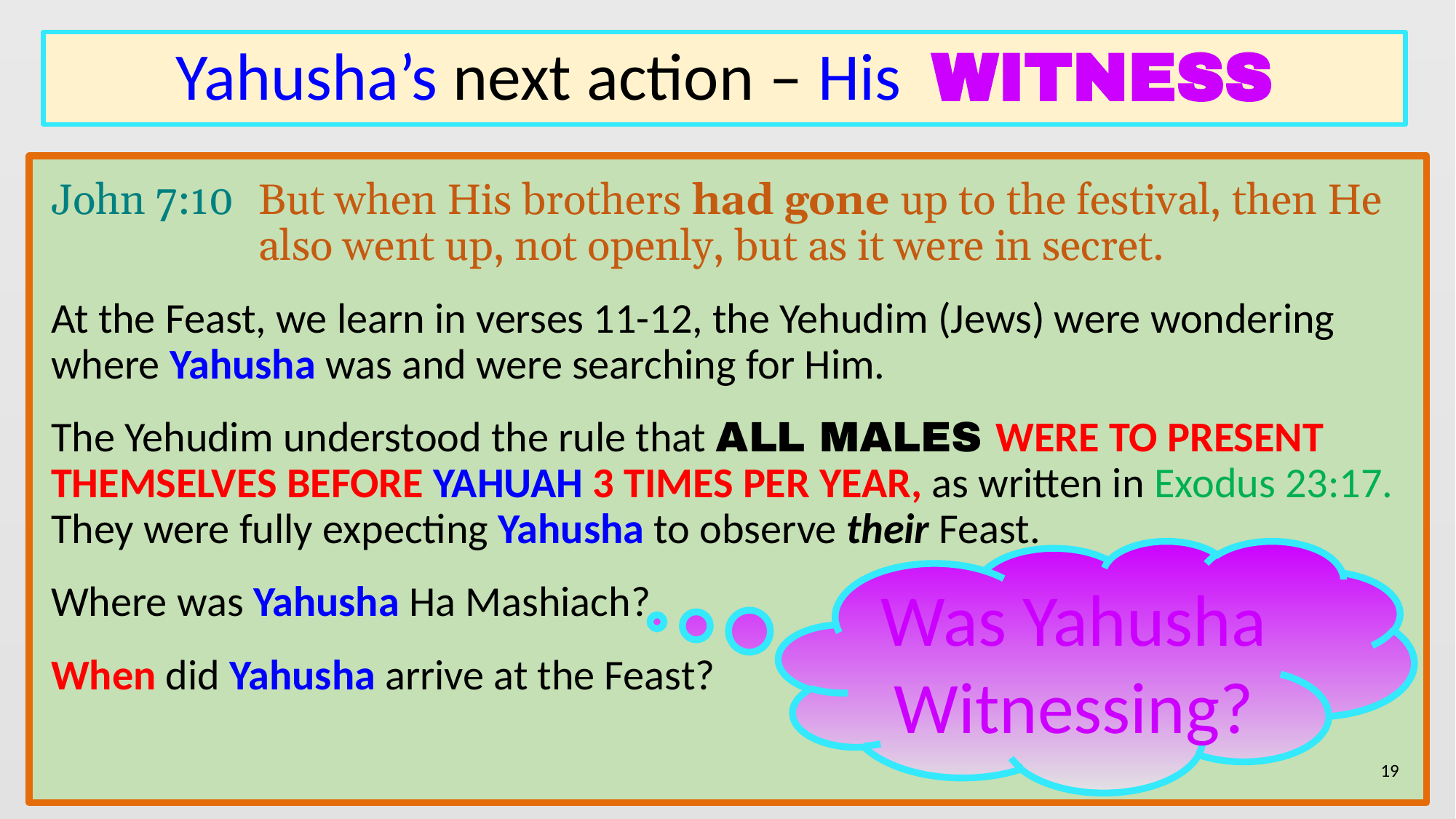

# Yahusha’s next action – His  WITNESS
John 7:10	But when His brothers had gone up to the festival, then He also went up, not openly, but as it were in secret.
At the Feast, we learn in verses 11-12, the Yehudim (Jews) were wondering where Yahusha was and were searching for Him.
The Yehudim understood the rule that ALL MALES WERE TO PRESENT THEMSELVES BEFORE YAHUAH 3 TIMES PER YEAR, as written in Exodus 23:17.
They were fully expecting Yahusha to observe their Feast.
Where was Yahusha Ha Mashiach?
When did Yahusha arrive at the Feast?
Was Yahusha Witnessing?
19